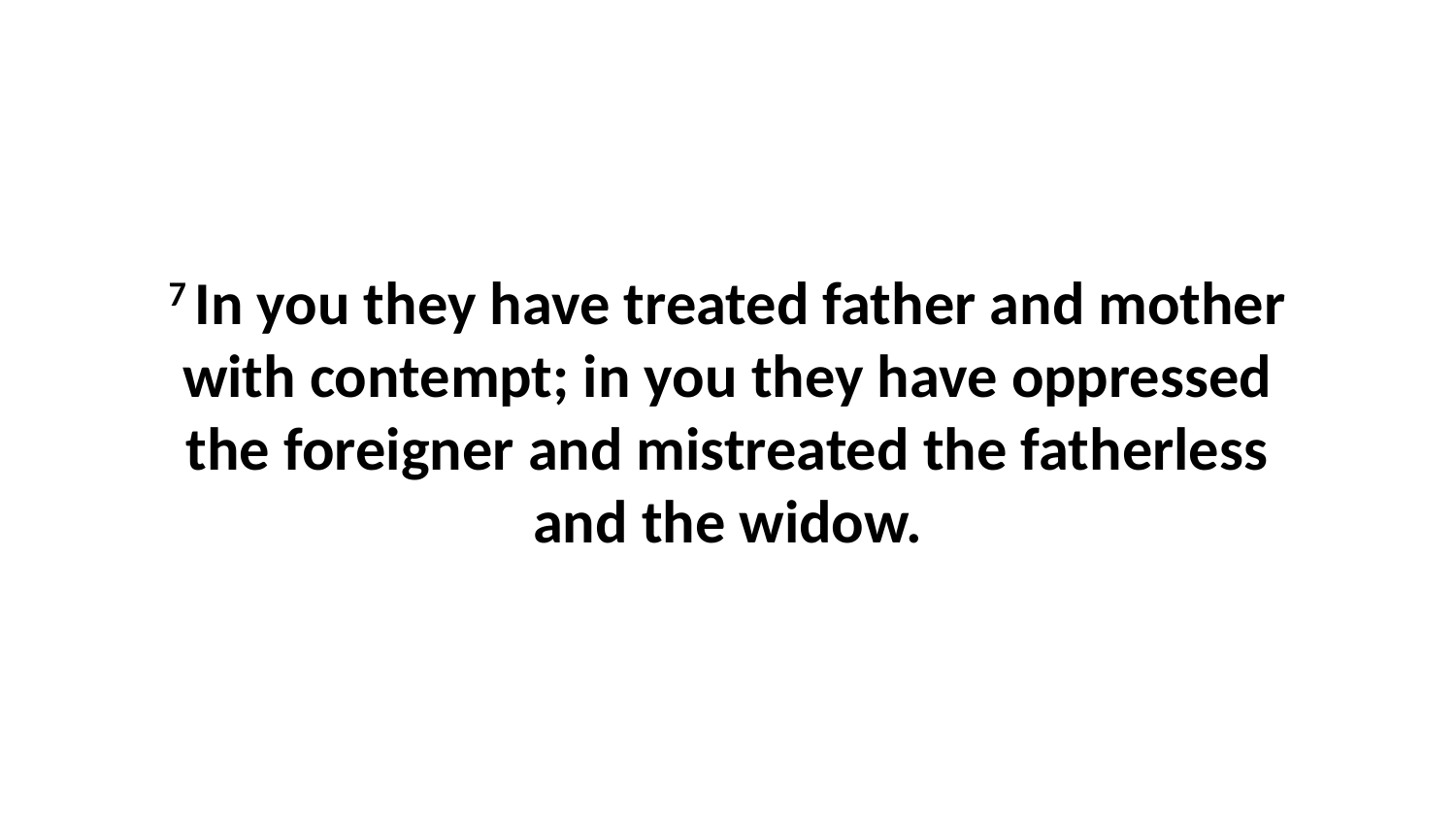

7 In you they have treated father and mother with contempt; in you they have oppressed the foreigner and mistreated the fatherless and the widow.